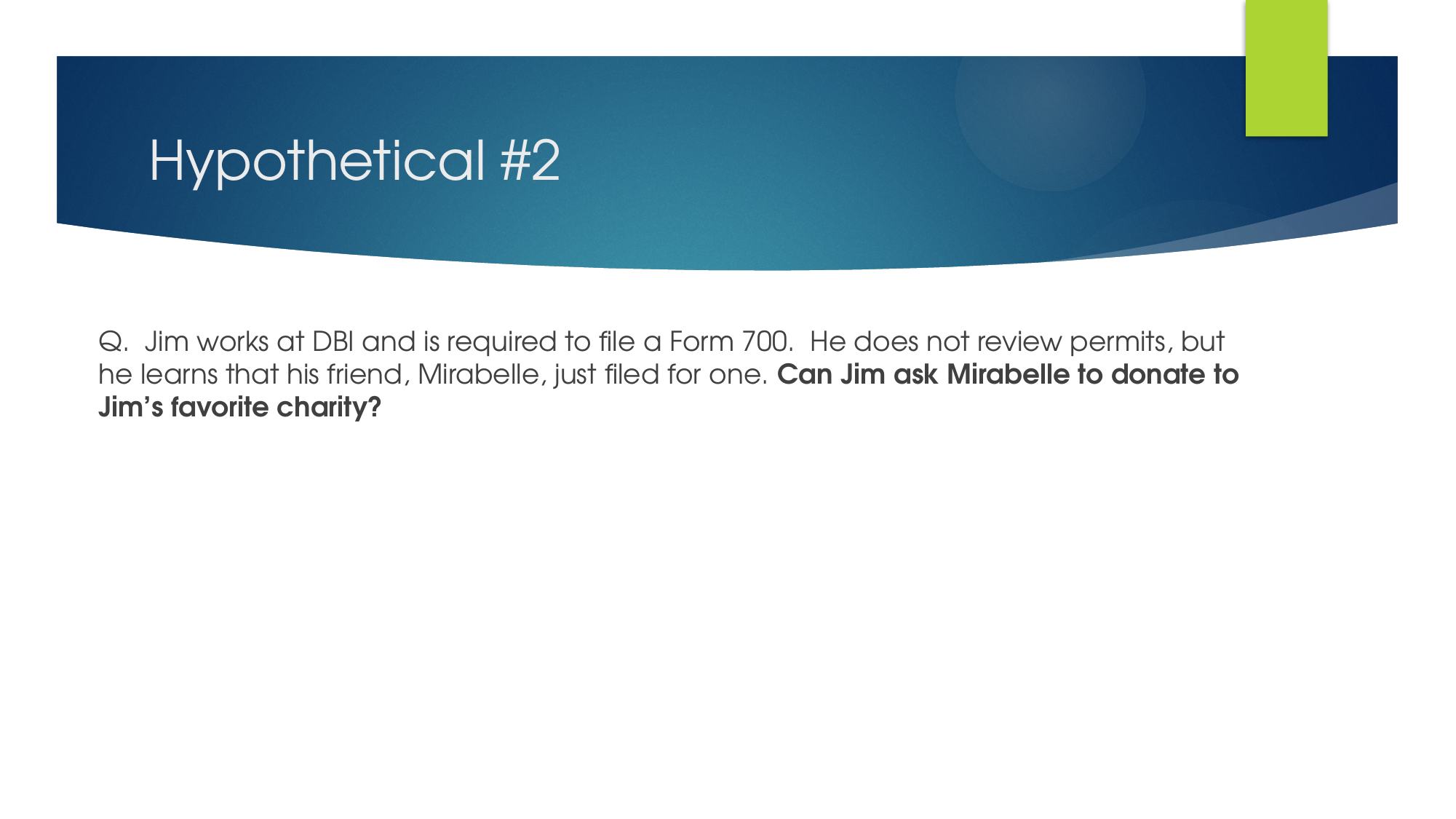

# Hypothetical #2

Q.  Jim works at DBI and is required to file a Form 700.  He does not review permits, but he learns that his friend, Mirabelle, just filed for one. Can Jim ask Mirabelle to donate to Jim’s favorite charity?